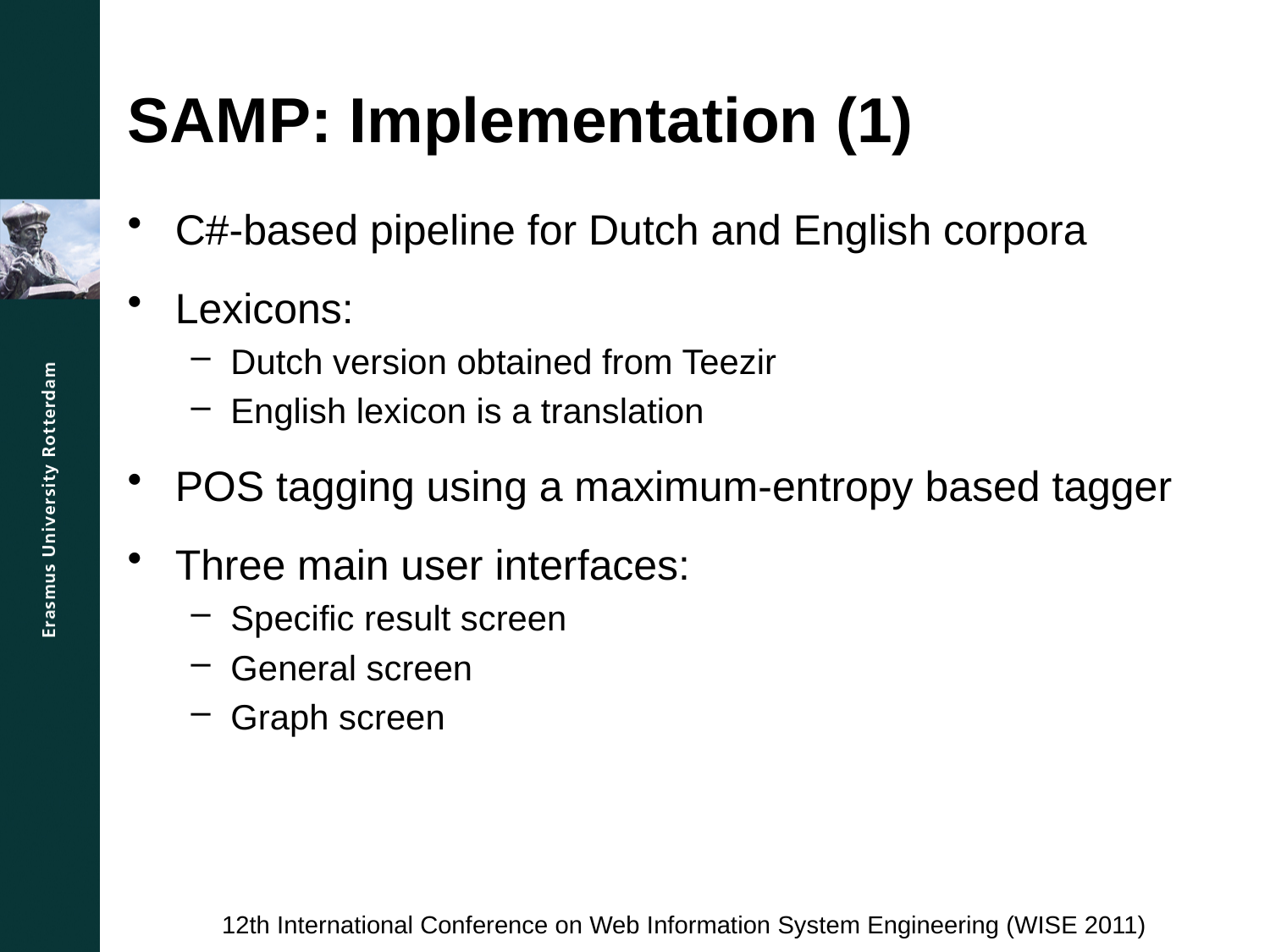

# SAMP: Implementation (1)
C#-based pipeline for Dutch and English corpora

Lexicons:
Dutch version obtained from Teezir
English lexicon is a translation

POS tagging using a maximum-entropy based tagger

Three main user interfaces:
Specific result screen
General screen
Graph screen
12th International Conference on Web Information System Engineering (WISE 2011)